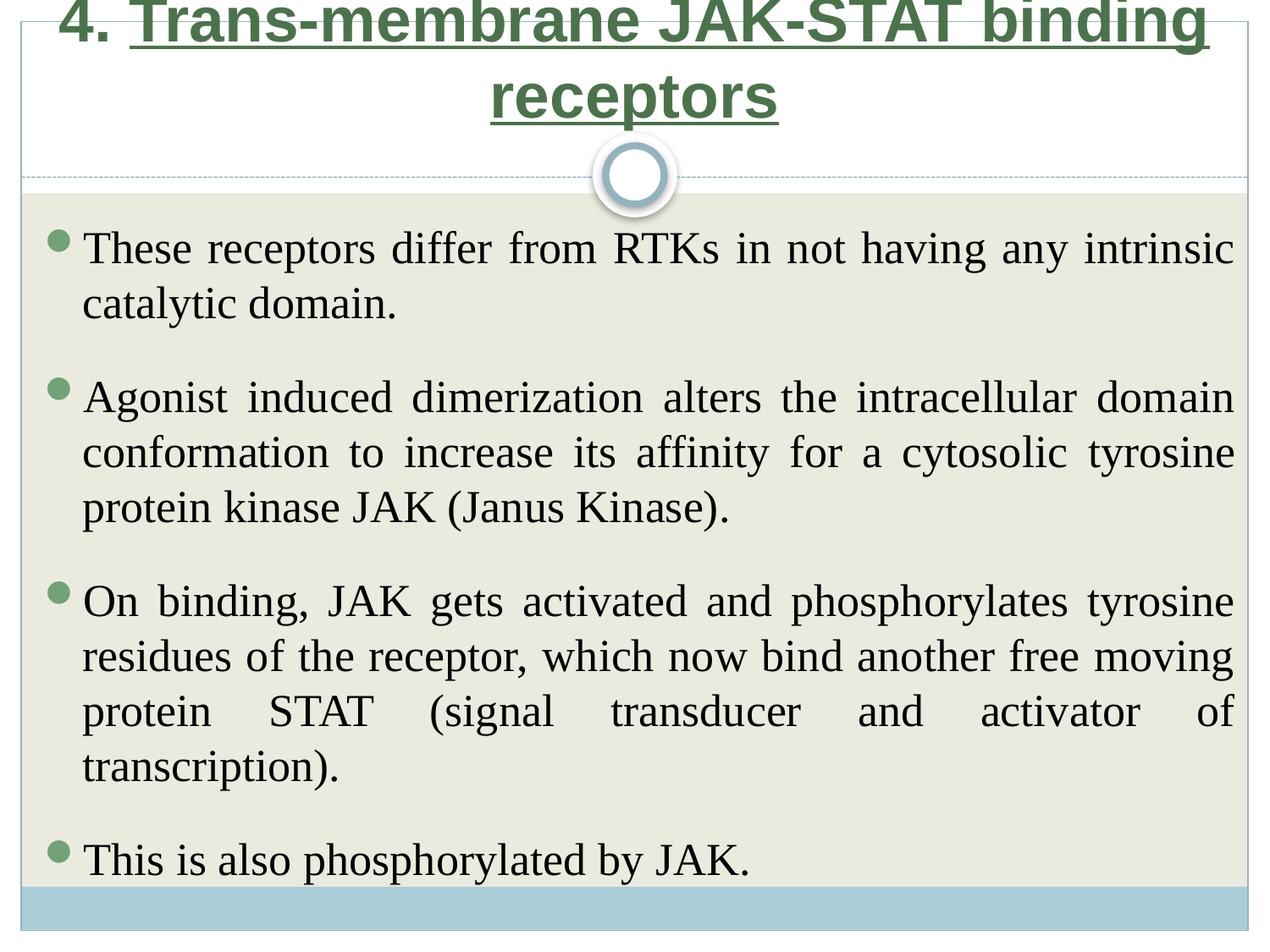

# 4. Trans-membrane JAK-STAT binding receptors
These receptors differ from RTKs in not having any intrinsic catalytic domain.

Agonist induced dimerization alters the intracellular domain conformation to increase its affinity for a cytosolic tyrosine protein kinase JAK (Janus Kinase).

On binding, JAK gets activated and phosphorylates tyrosine residues of the receptor, which now bind another free moving protein STAT (signal transducer and activator of transcription).

This is also phosphorylated by JAK.